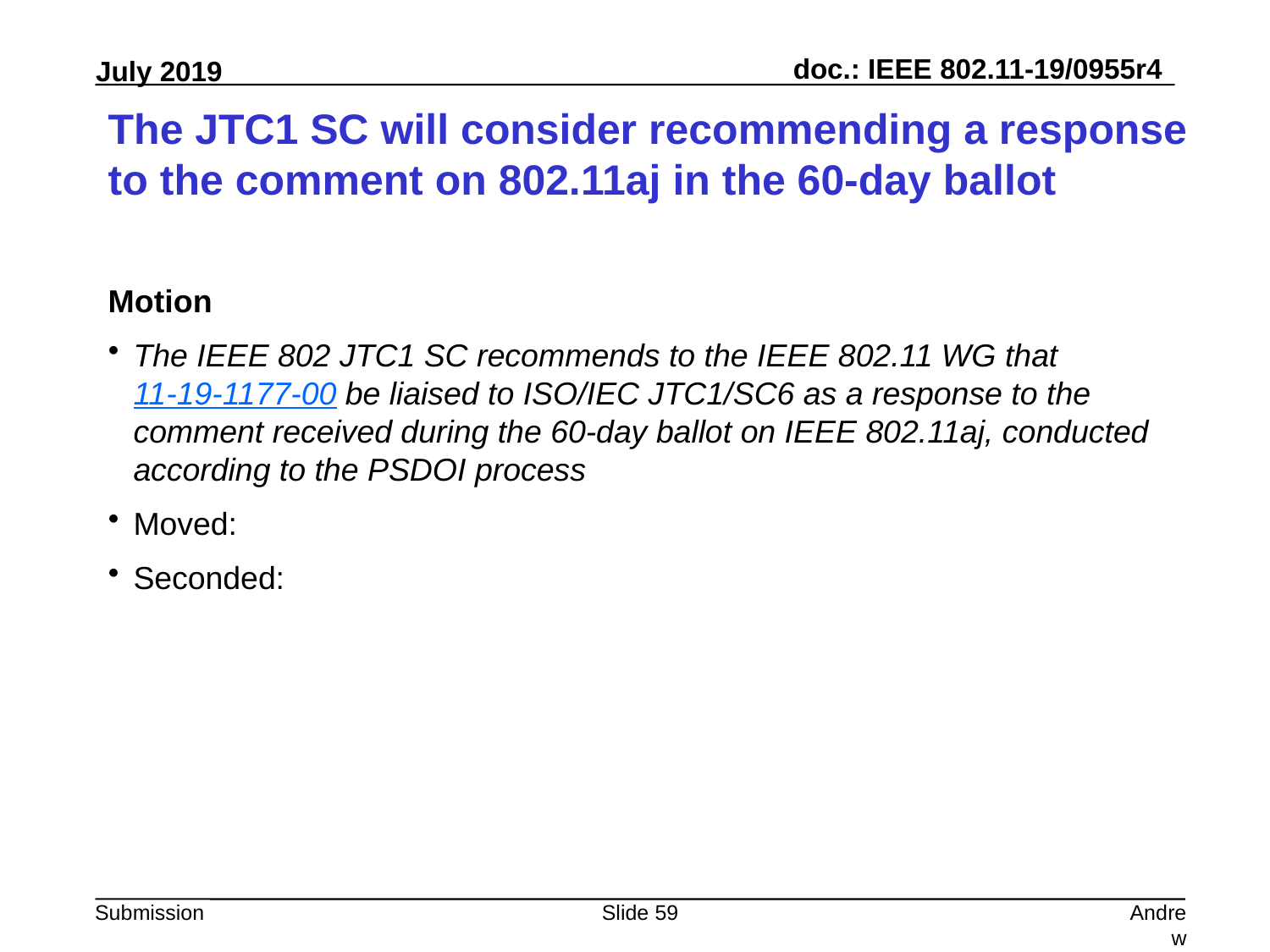

# The JTC1 SC will consider recommending a response to the comment on 802.11aj in the 60-day ballot
Motion
The IEEE 802 JTC1 SC recommends to the IEEE 802.11 WG that 11-19-1177-00 be liaised to ISO/IEC JTC1/SC6 as a response to the comment received during the 60-day ballot on IEEE 802.11aj, conducted according to the PSDOI process
Moved:
Seconded:
Slide 59
Andrew Myles, Cisco